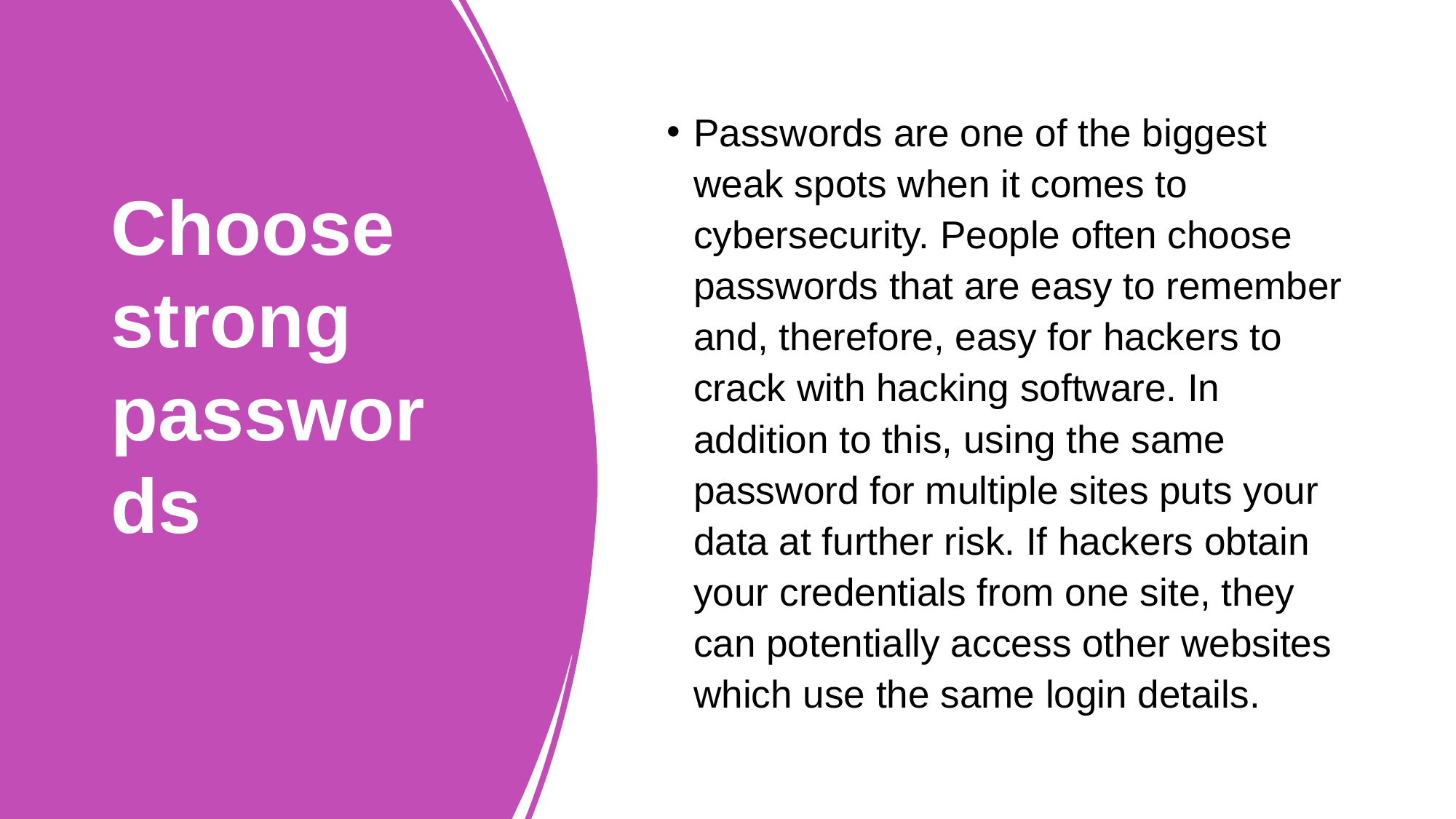

# Choose strong passwords
Passwords are one of the biggest weak spots when it comes to cybersecurity. People often choose passwords that are easy to remember and, therefore, easy for hackers to crack with hacking software. In addition to this, using the same password for multiple sites puts your data at further risk. If hackers obtain your credentials from one site, they can potentially access other websites which use the same login details.